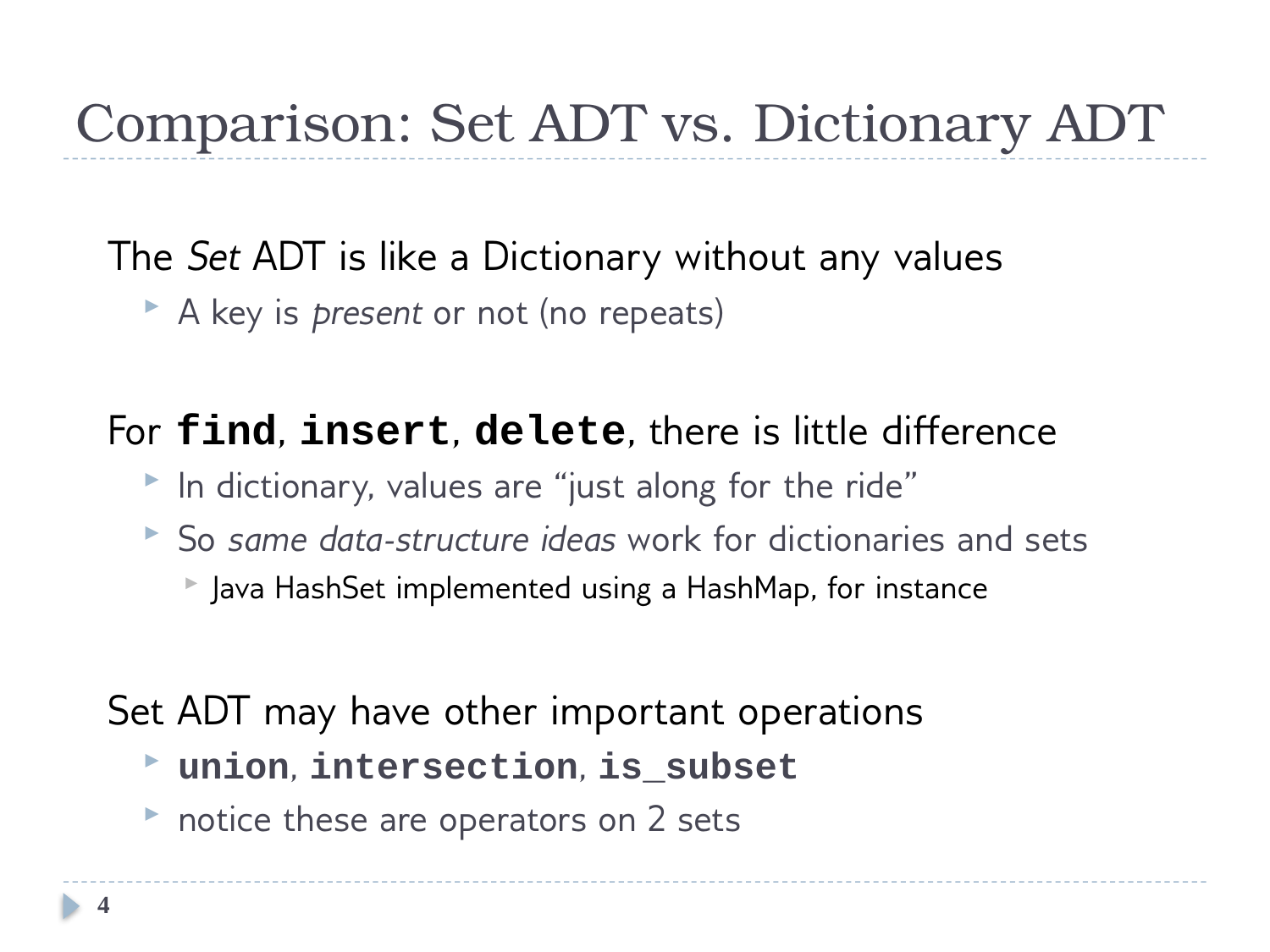

# Comparison: Set ADT vs. Dictionary ADT
The Set ADT is like a Dictionary without any values
A key is present or not (no repeats)

For find, insert, delete, there is little difference
In dictionary, values are “just along for the ride”
So same data-structure ideas work for dictionaries and sets
Java HashSet implemented using a HashMap, for instance

Set ADT may have other important operations
union, intersection, is_subset
notice these are operators on 2 sets
4